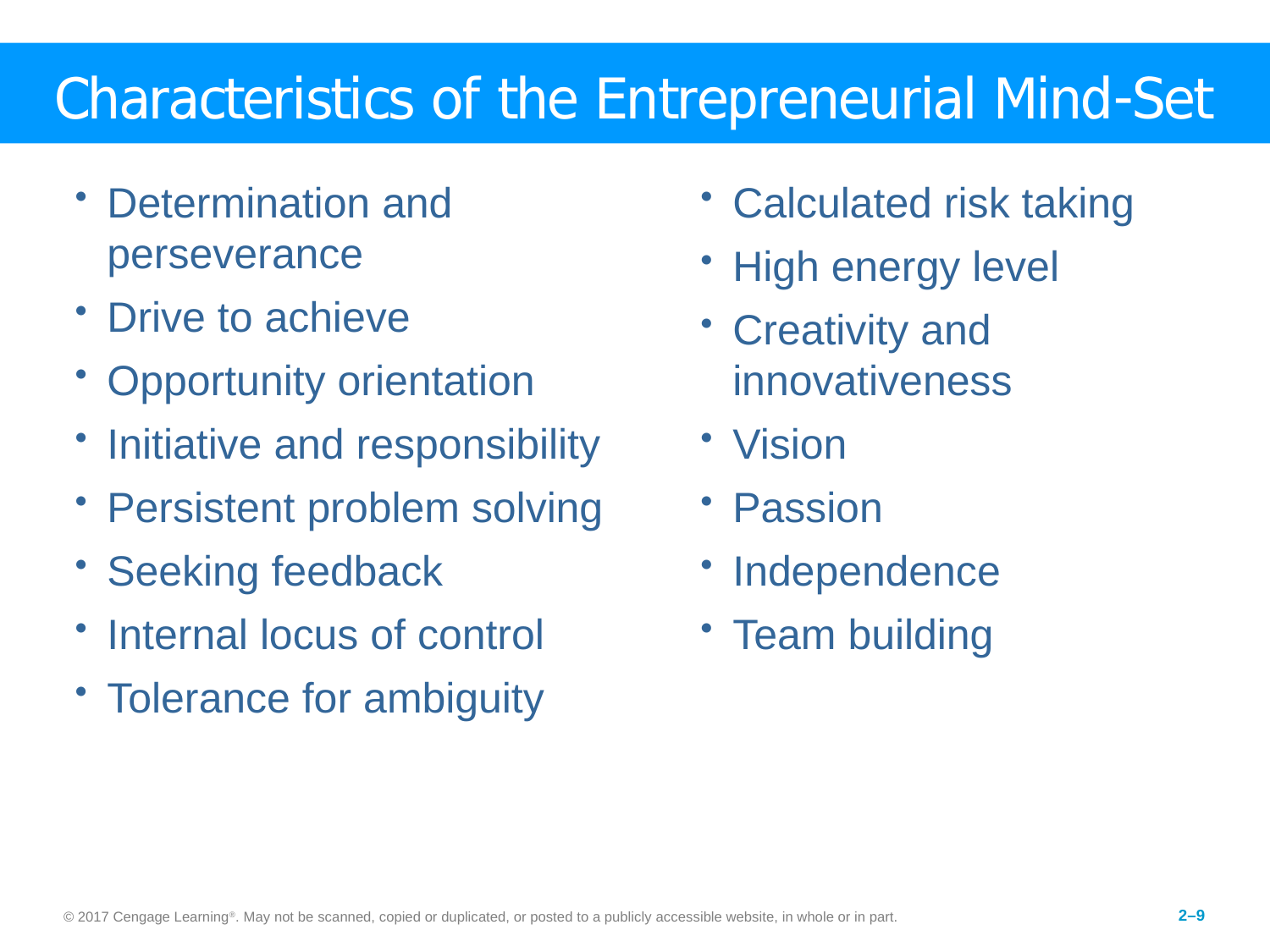

# Characteristics of the Entrepreneurial Mind-Set
Determination and perseverance
Drive to achieve
Opportunity orientation
Initiative and responsibility
Persistent problem solving
Seeking feedback
Internal locus of control
Tolerance for ambiguity
Calculated risk taking
High energy level
Creativity and innovativeness
Vision
Passion
Independence
Team building
© 2017 Cengage Learning®. May not be scanned, copied or duplicated, or posted to a publicly accessible website, in whole or in part.
2–9